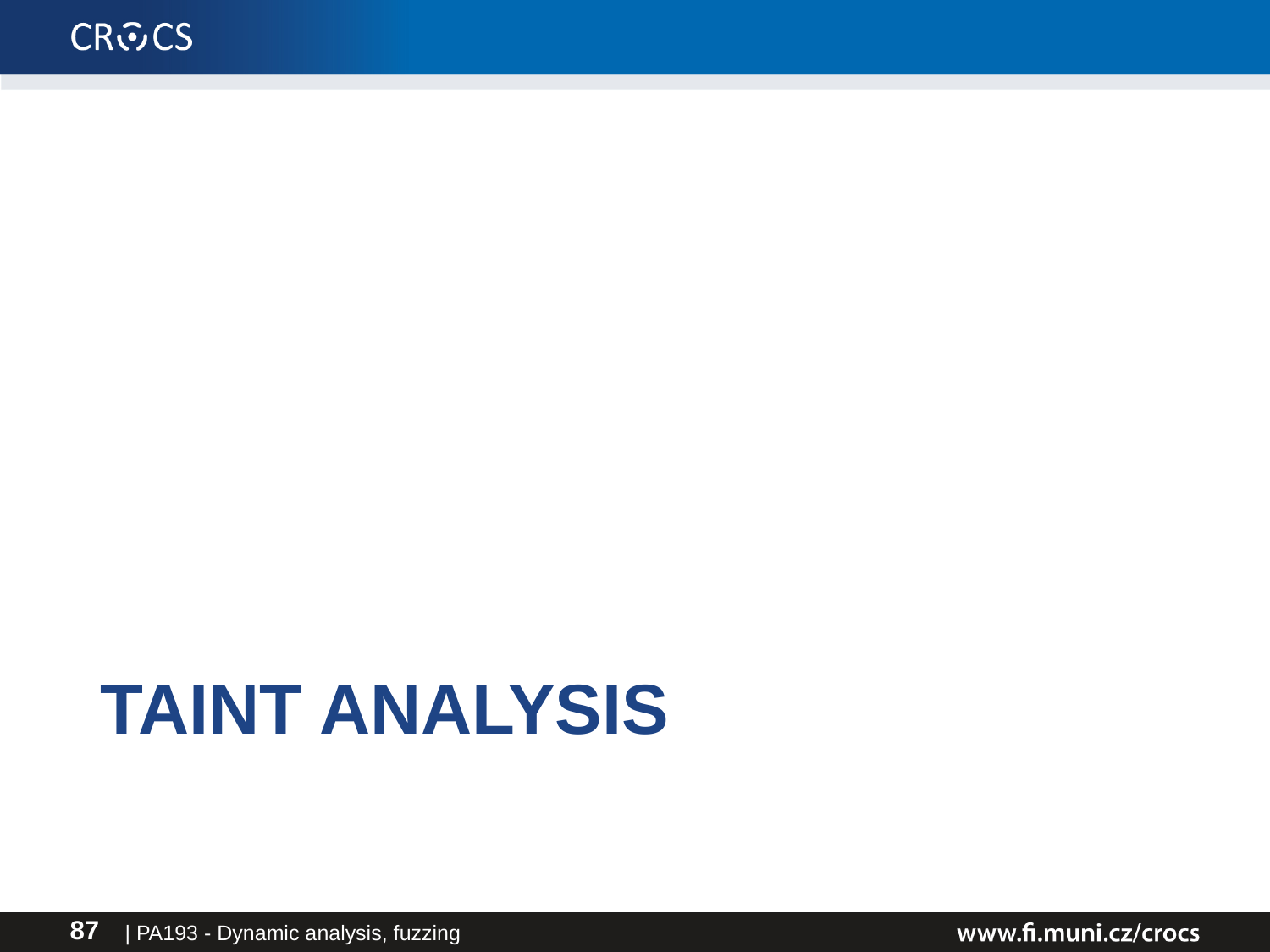

# Taint analysis
| PA193 - Dynamic analysis, fuzzing
87